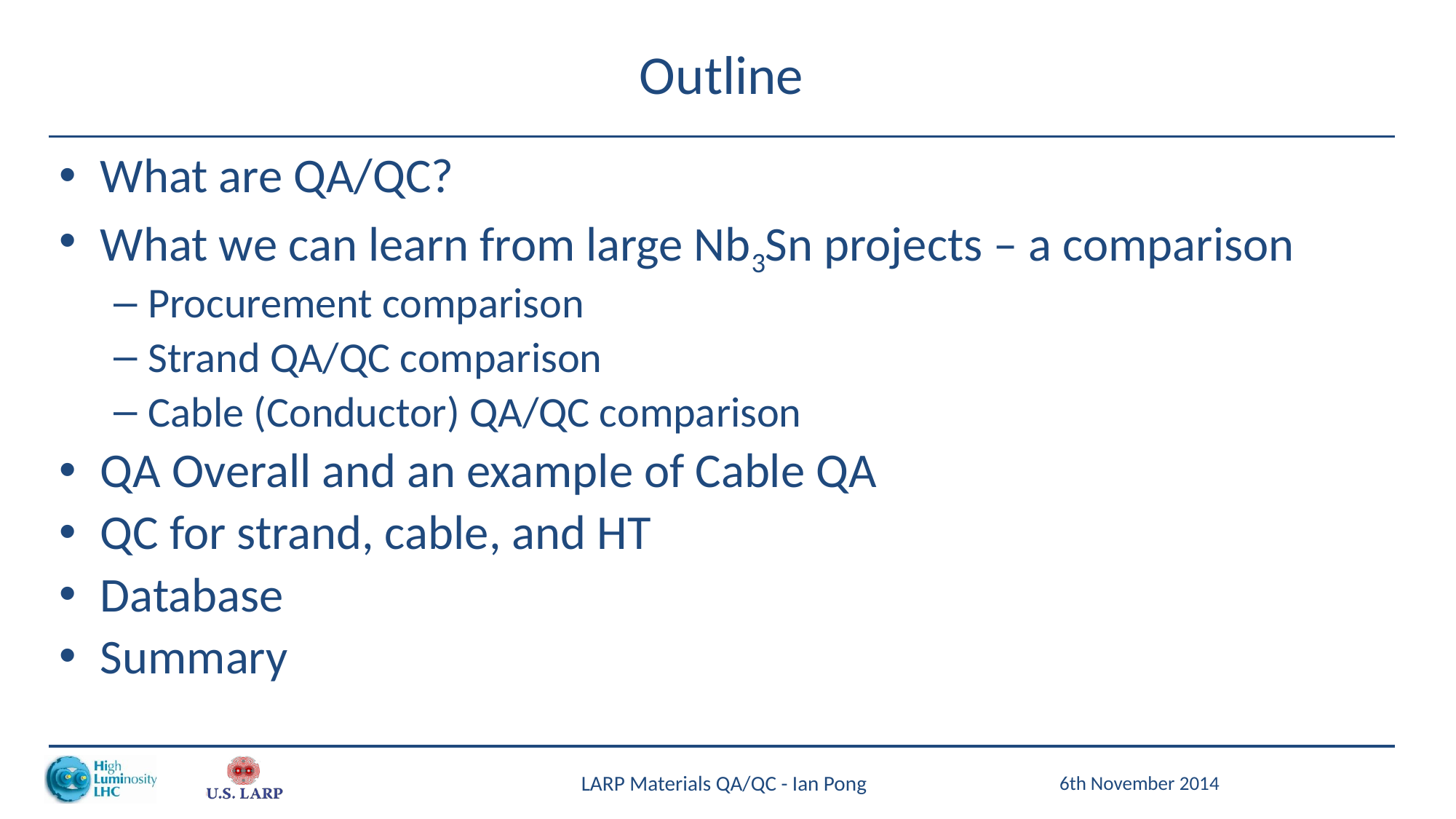

# Outline
What are QA/QC?
What we can learn from large Nb3Sn projects – a comparison
Procurement comparison
Strand QA/QC comparison
Cable (Conductor) QA/QC comparison
QA Overall and an example of Cable QA
QC for strand, cable, and HT
Database
Summary
LARP Materials QA/QC - Ian Pong
6th November 2014